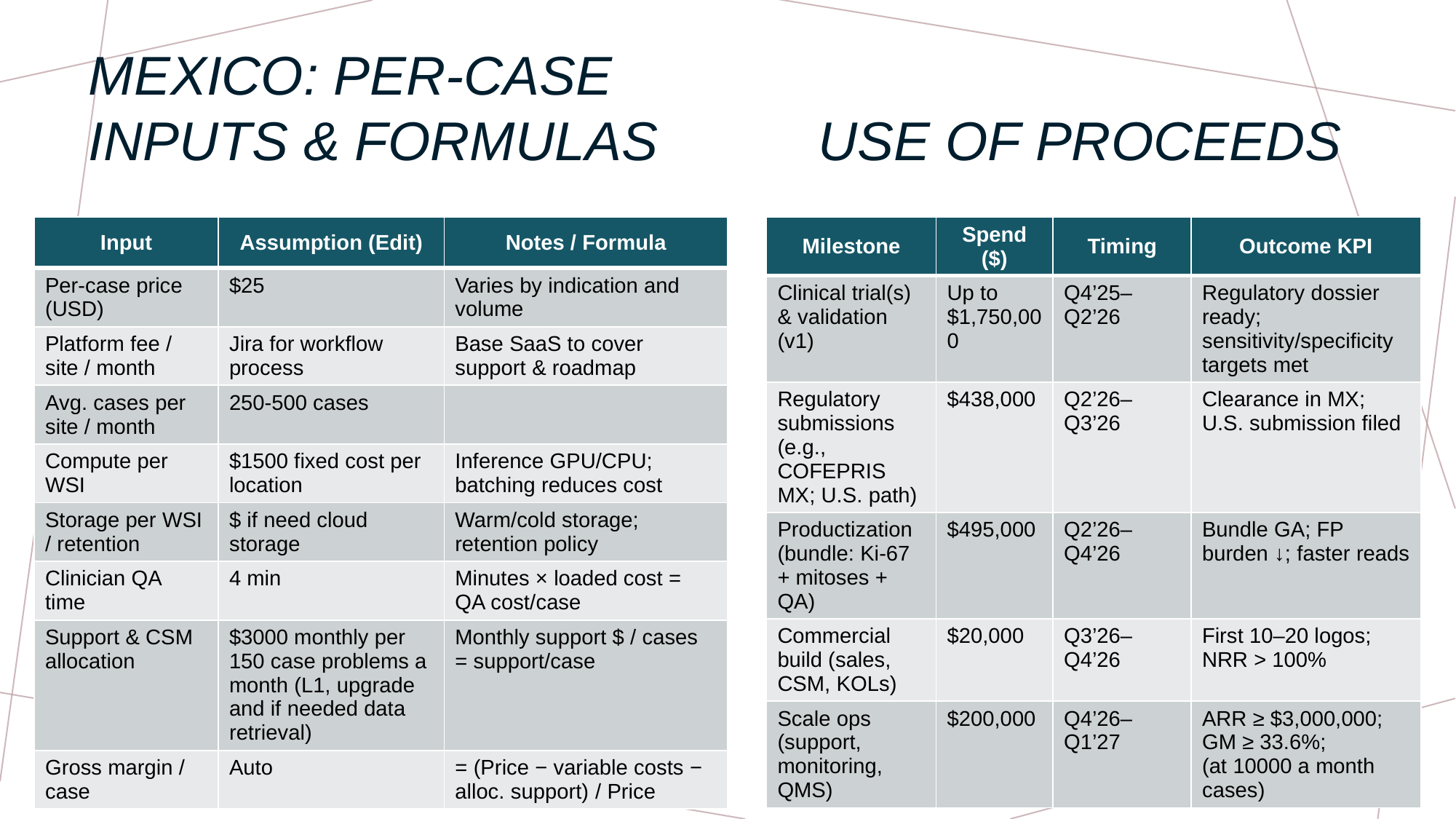

# Mexico: Per‑Case Inputs & Formulas
Use of Proceeds
| Input | Assumption (Edit) | Notes / Formula |
| --- | --- | --- |
| Per‑case price (USD) | $25 | Varies by indication and volume |
| Platform fee / site / month | Jira for workflow process | Base SaaS to cover support & roadmap |
| Avg. cases per site / month | 250-500 cases |  |
| Compute per WSI | $1500 fixed cost per location | Inference GPU/CPU; batching reduces cost |
| Storage per WSI / retention | $ if need cloud storage | Warm/cold storage; retention policy |
| Clinician QA time | 4 min | Minutes × loaded cost = QA cost/case |
| Support & CSM allocation | $3000 monthly per 150 case problems a month (L1, upgrade and if needed data retrieval) | Monthly support $ / cases = support/case |
| Gross margin / case | Auto | = (Price − variable costs − alloc. support) / Price |
| Milestone | Spend ($) | Timing | Outcome KPI |
| --- | --- | --- | --- |
| Clinical trial(s) & validation (v1) | Up to $1,750,000 | Q4’25–Q2’26 | Regulatory dossier ready; sensitivity/specificity targets met |
| Regulatory submissions (e.g., COFEPRIS MX; U.S. path) | $438,000 | Q2’26–Q3’26 | Clearance in MX; U.S. submission filed |
| Productization (bundle: Ki‑67 + mitoses + QA) | $495,000 | Q2’26–Q4’26 | Bundle GA; FP burden ↓; faster reads |
| Commercial build (sales, CSM, KOLs) | $20,000 | Q3’26–Q4’26 | First 10–20 logos; NRR > 100% |
| Scale ops (support, monitoring, QMS) | $200,000 | Q4’26–Q1’27 | ARR ≥ $3,000,000; GM ≥ 33.6%; (at 10000 a month cases) |